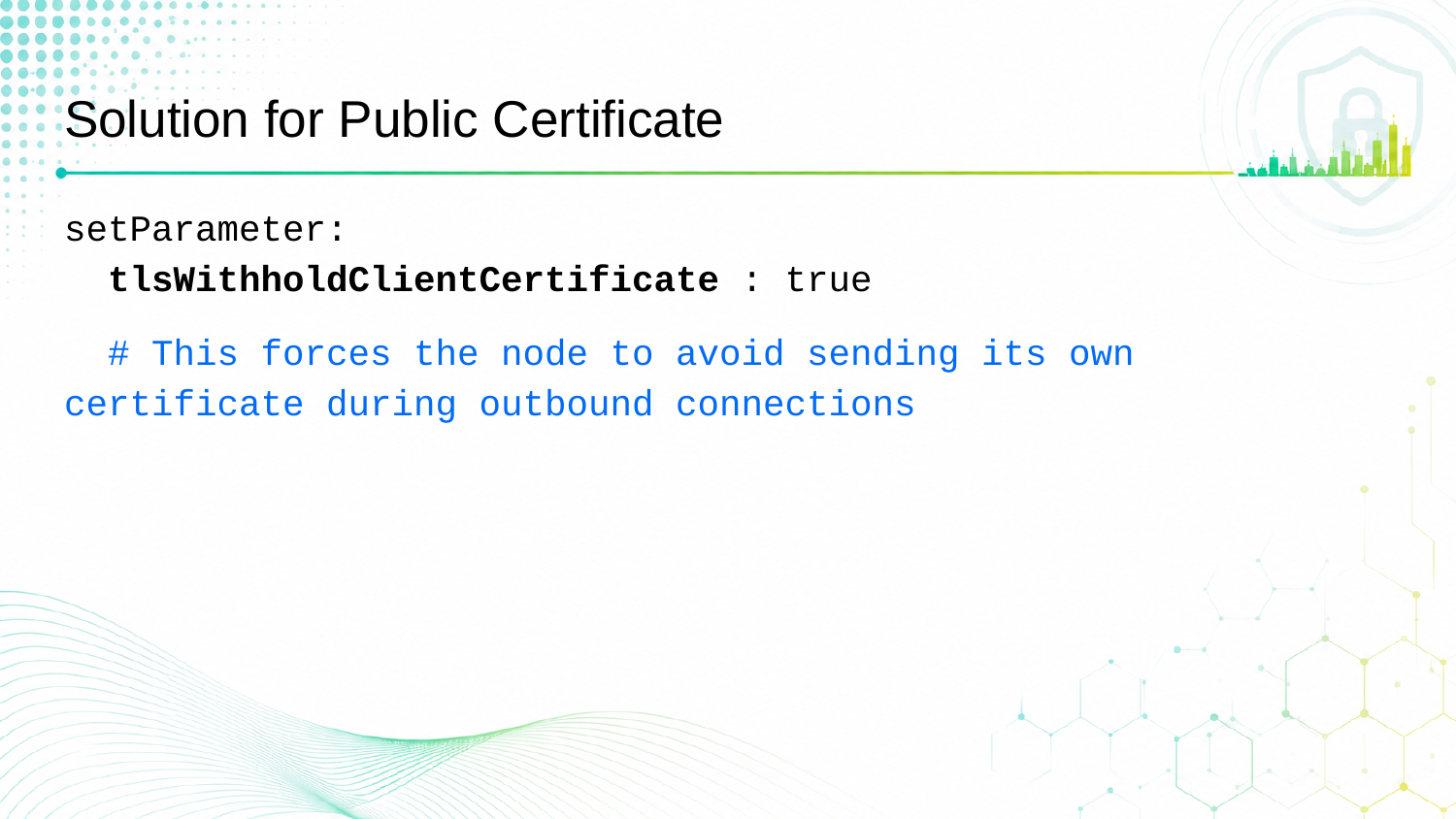

# Solution for Public Certificate
setParameter:
  tlsWithholdClientCertificate : true
  # This forces the node to avoid sending its own certificate during outbound connections